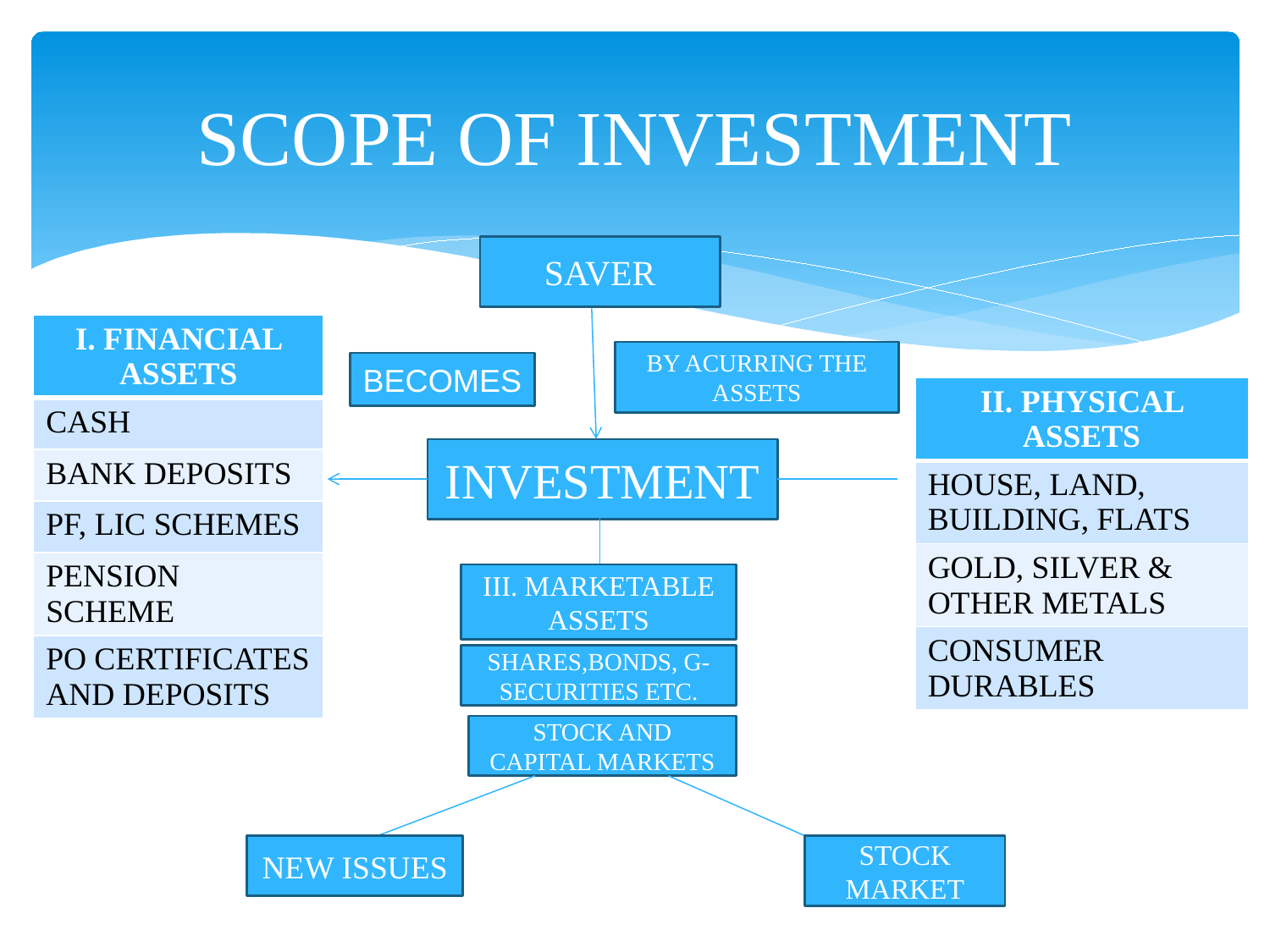

# SCOPE OF INVESTMENT
SAVER
| I. FINANCIAL ASSETS |
| --- |
| CASH |
| BANK DEPOSITS |
| PF, LIC SCHEMES |
| PENSION SCHEME |
| PO CERTIFICATES AND DEPOSITS |
BY ACURRING THE ASSETS
BECOMES
| II. PHYSICAL ASSETS |
| --- |
| HOUSE, LAND, BUILDING, FLATS |
| GOLD, SILVER & OTHER METALS |
| CONSUMER DURABLES |
INVESTMENT
III. MARKETABLE ASSETS
SHARES,BONDS, G-SECURITIES ETC.
STOCK AND CAPITAL MARKETS
NEW ISSUES
STOCK MARKET